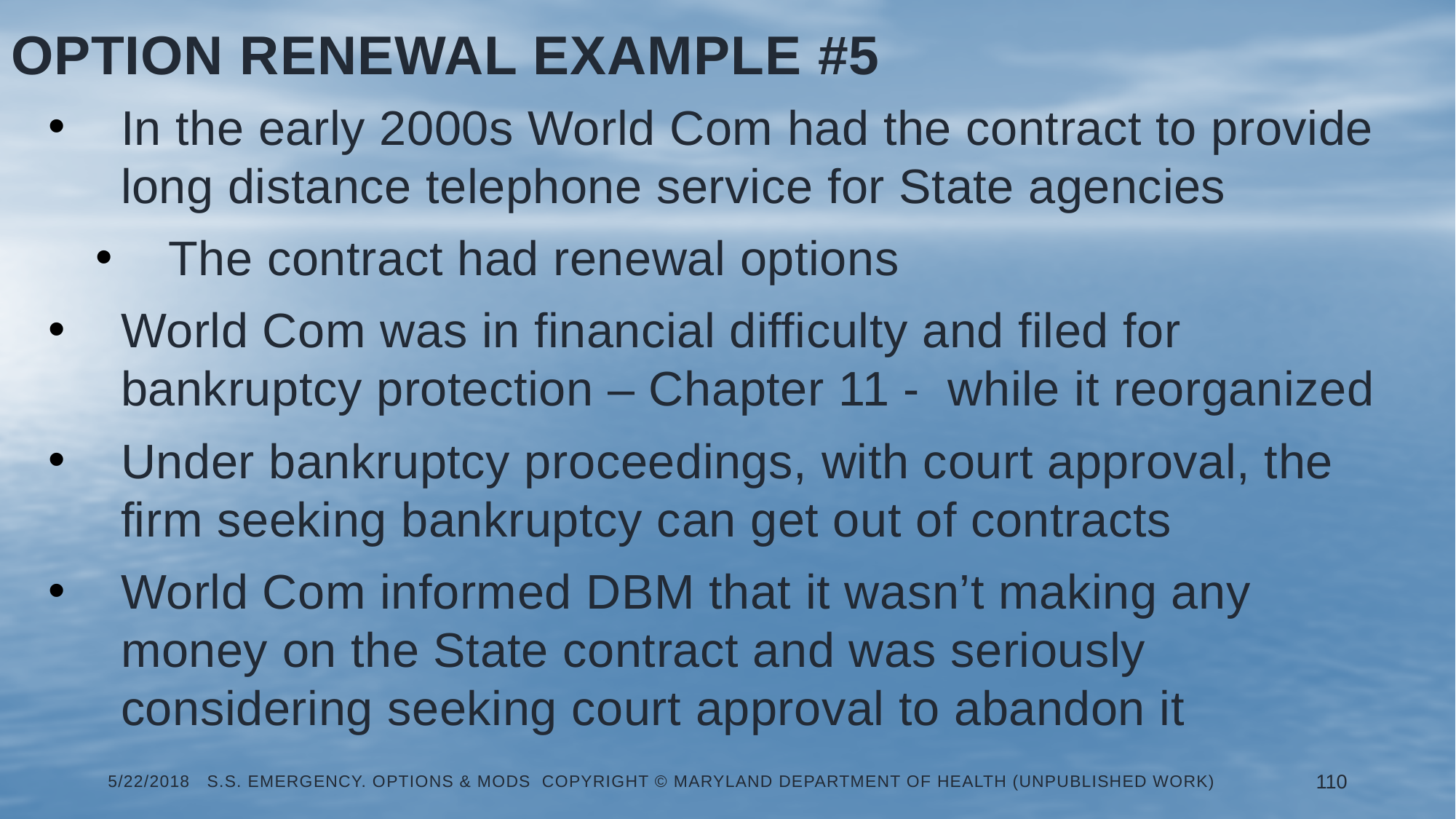

Option Renewal Example #5
In the early 2000s World Com had the contract to provide long distance telephone service for State agencies
The contract had renewal options
World Com was in financial difficulty and filed for bankruptcy protection – Chapter 11 -  while it reorganized
Under bankruptcy proceedings, with court approval, the firm seeking bankruptcy can get out of contracts
World Com informed DBM that it wasn’t making any money on the State contract and was seriously considering seeking court approval to abandon it

5/22/2018   S.S. Emergency. Options & Mods  Copyright © Maryland Department of Health (Unpublished Work)
110